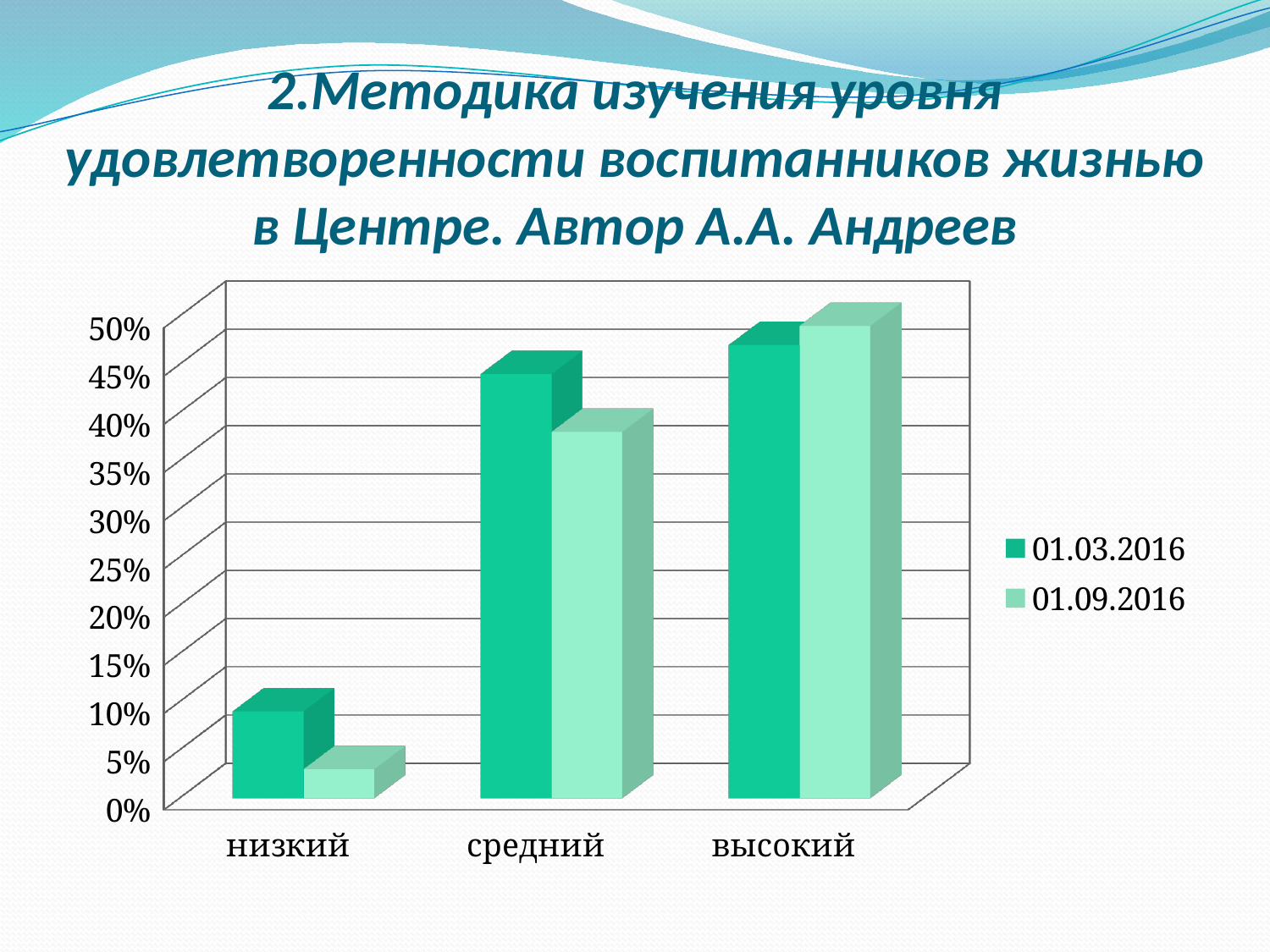

# 2.Методика изучения уровня удовлетворенности воспитанников жизнью в Центре. Автор А.А. Андреев

[unsupported chart]